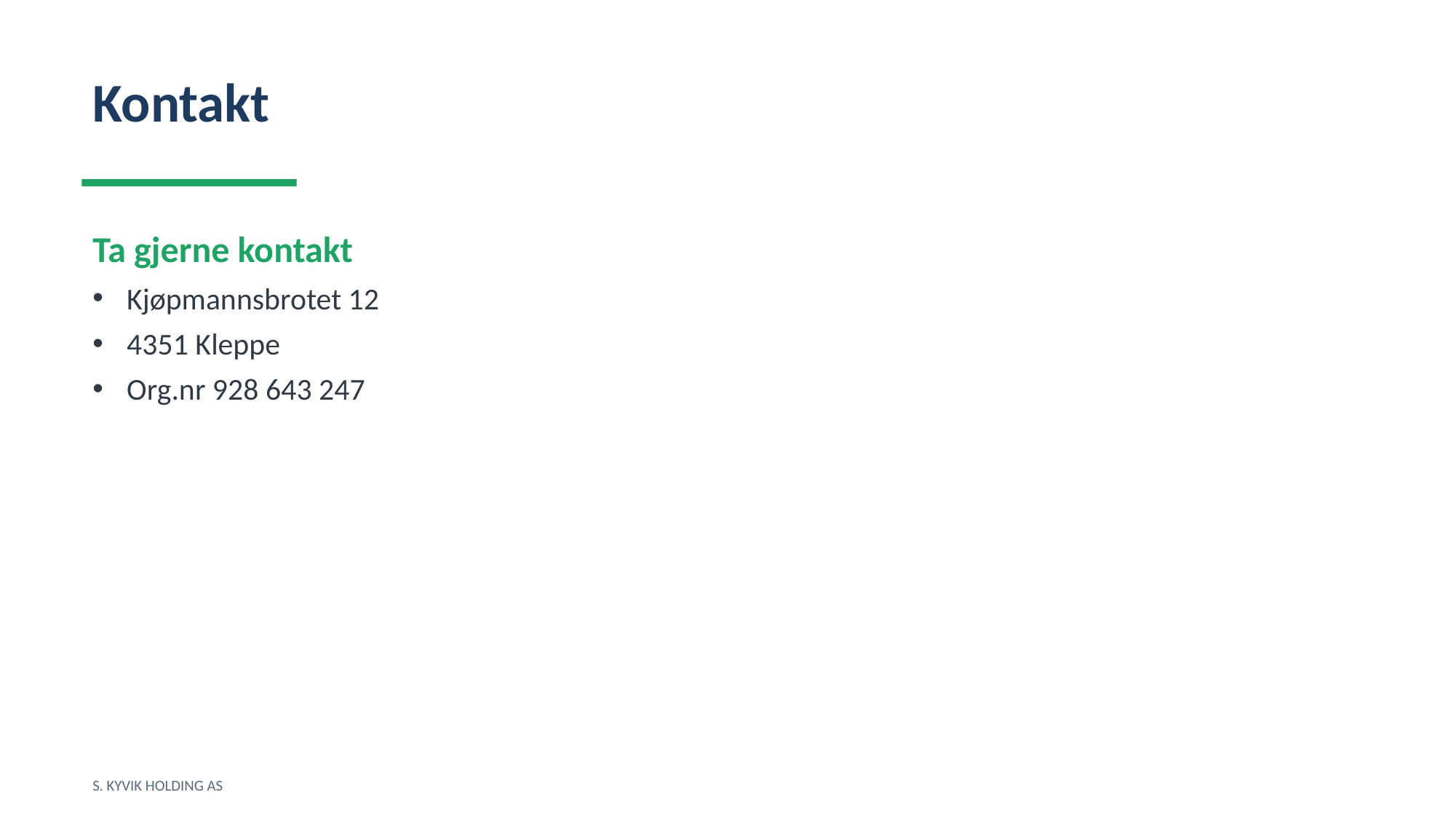

Kontakt

Ta gjerne kontakt
Kjøpmannsbrotet 12
4351 Kleppe
Org.nr 928 643 247
S. KYVIK HOLDING AS